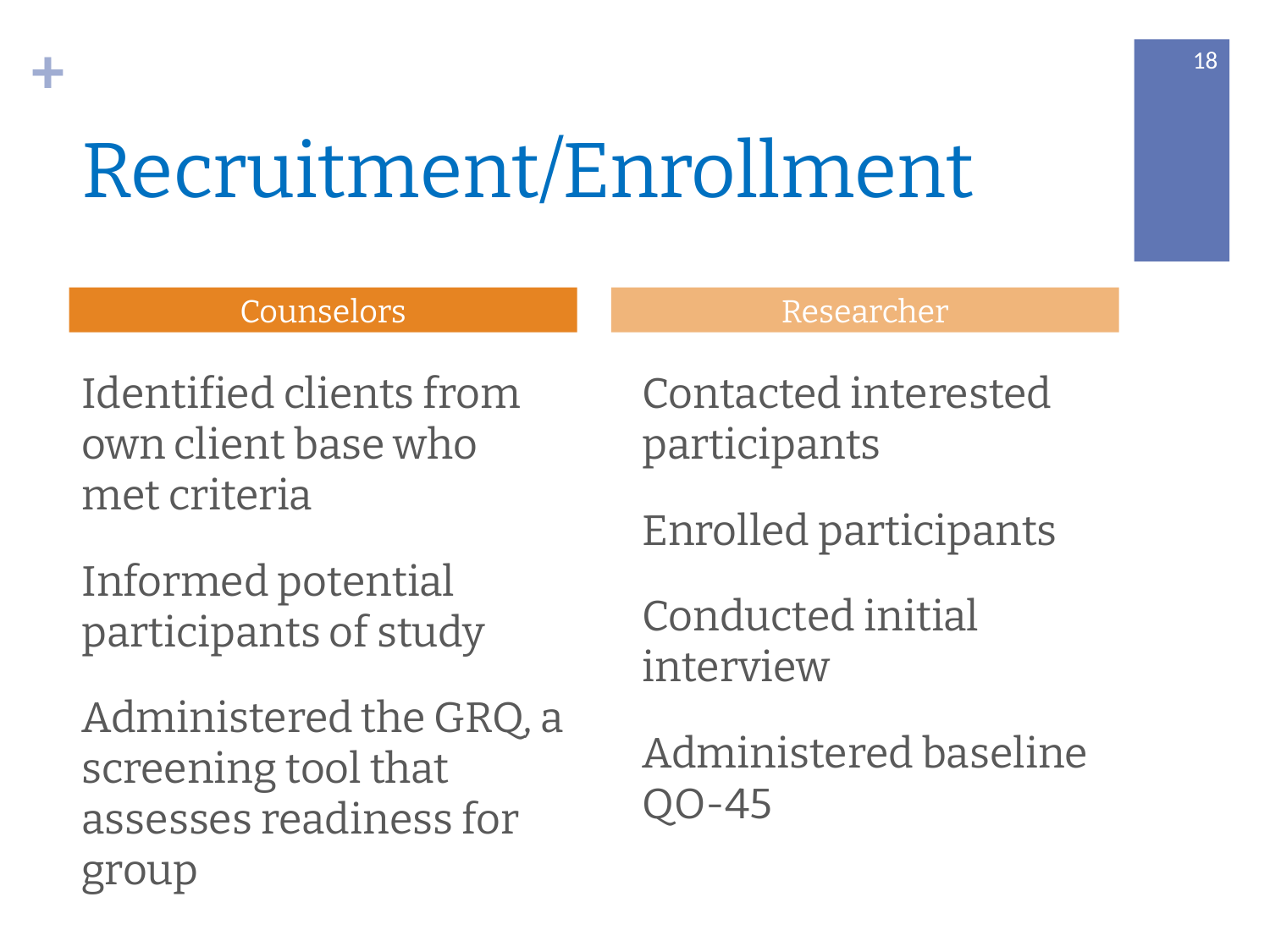

18
# Recruitment/Enrollment
Counselors
Researcher
Identified clients from own client base who met criteria
Informed potential participants of study
Administered the GRQ, a screening tool that assesses readiness for group
Contacted interested participants
Enrolled participants
Conducted initial interview
Administered baseline QO-45